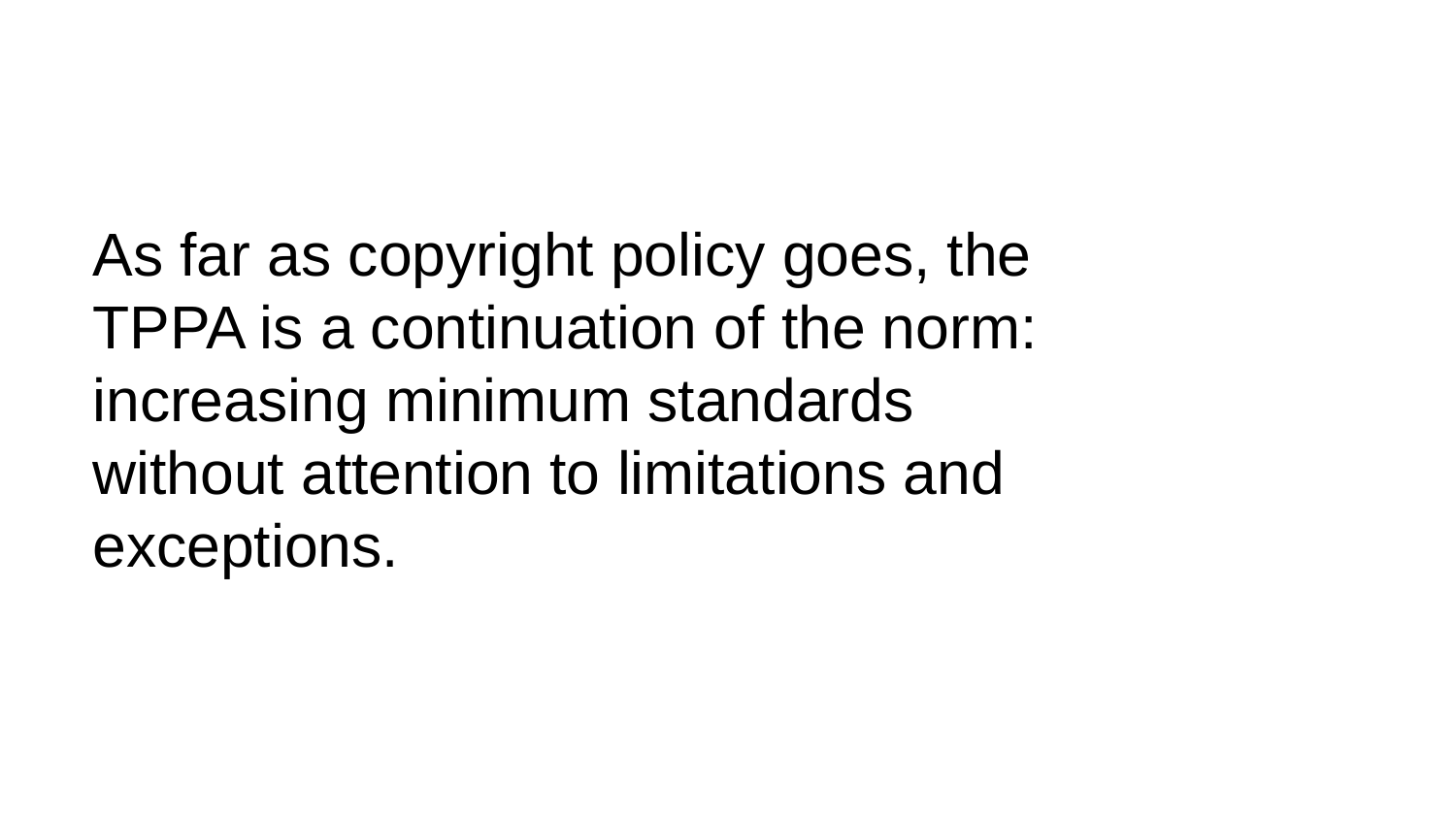

# As far as copyright policy goes, the TPPA is a continuation of the norm: increasing minimum standards without attention to limitations and exceptions.